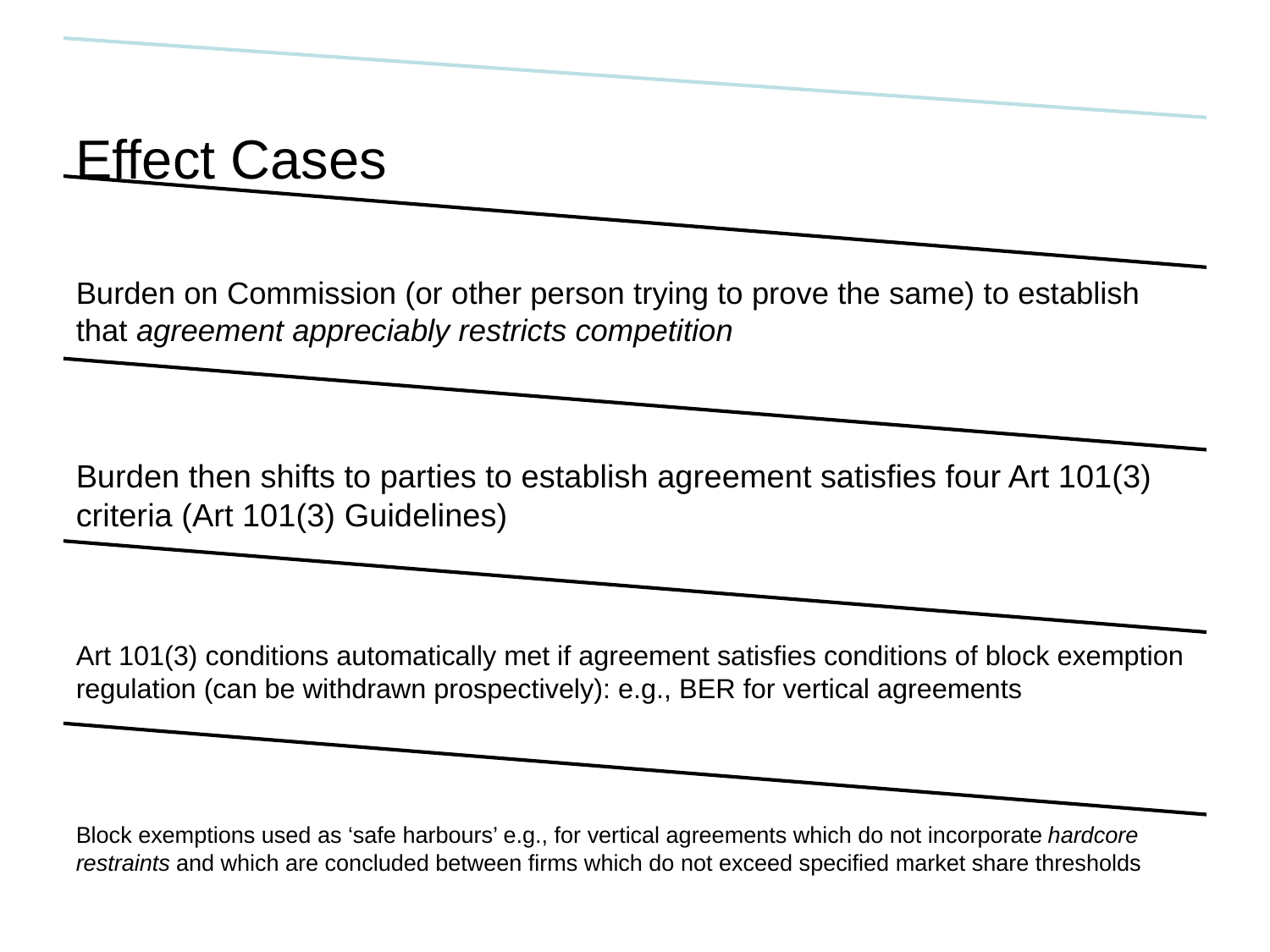

Effect Cases
Burden on Commission (or other person trying to prove the same) to establish that agreement appreciably restricts competition
Burden then shifts to parties to establish agreement satisfies four Art 101(3) criteria (Art 101(3) Guidelines)
Art 101(3) conditions automatically met if agreement satisfies conditions of block exemption regulation (can be withdrawn prospectively): e.g., BER for vertical agreements
Block exemptions used as ‘safe harbours’ e.g., for vertical agreements which do not incorporate hardcore restraints and which are concluded between firms which do not exceed specified market share thresholds